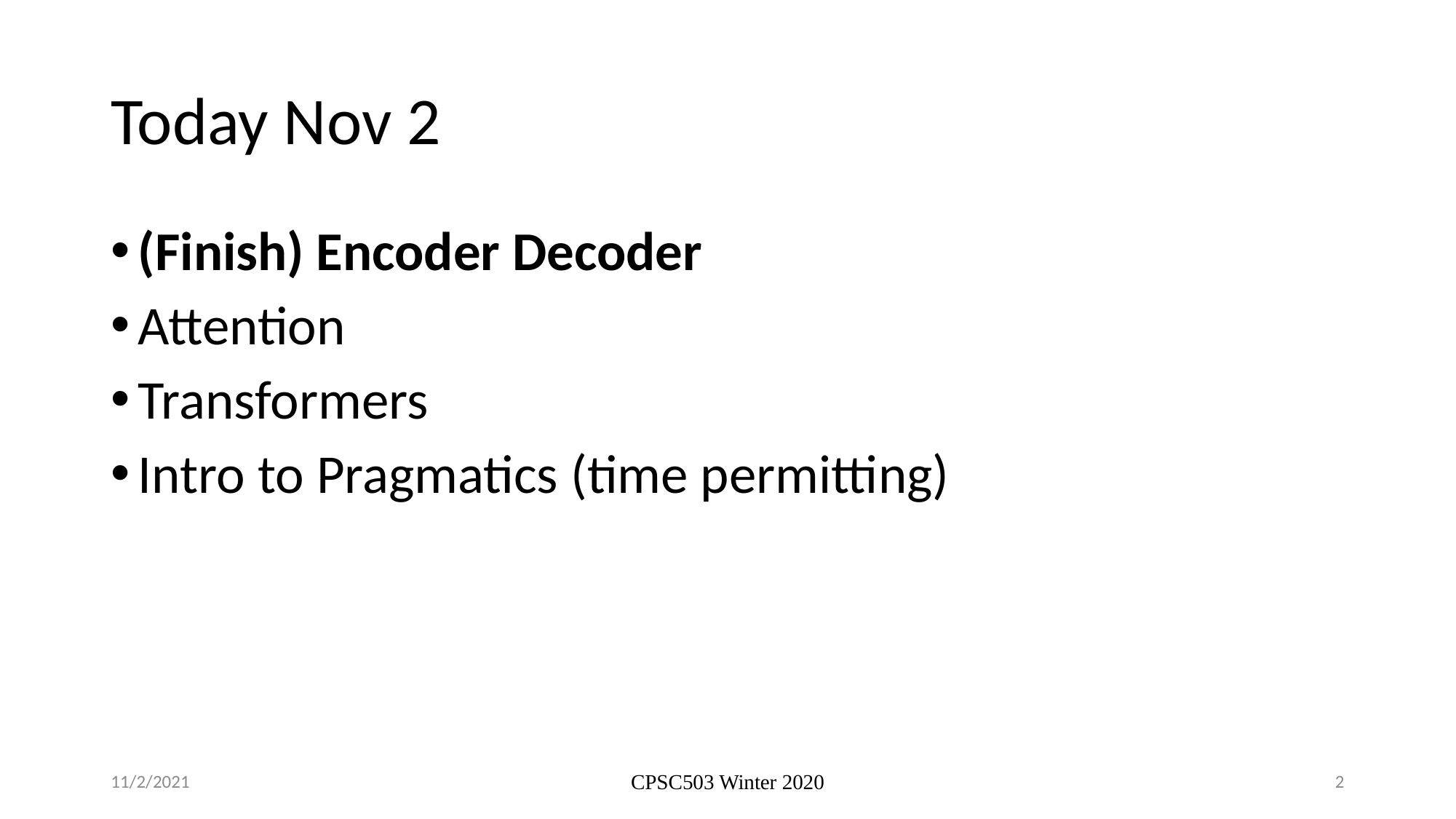

# Today Nov 2
(Finish) Encoder Decoder
Attention
Transformers
Intro to Pragmatics (time permitting)
11/2/2021
CPSC503 Winter 2020
2